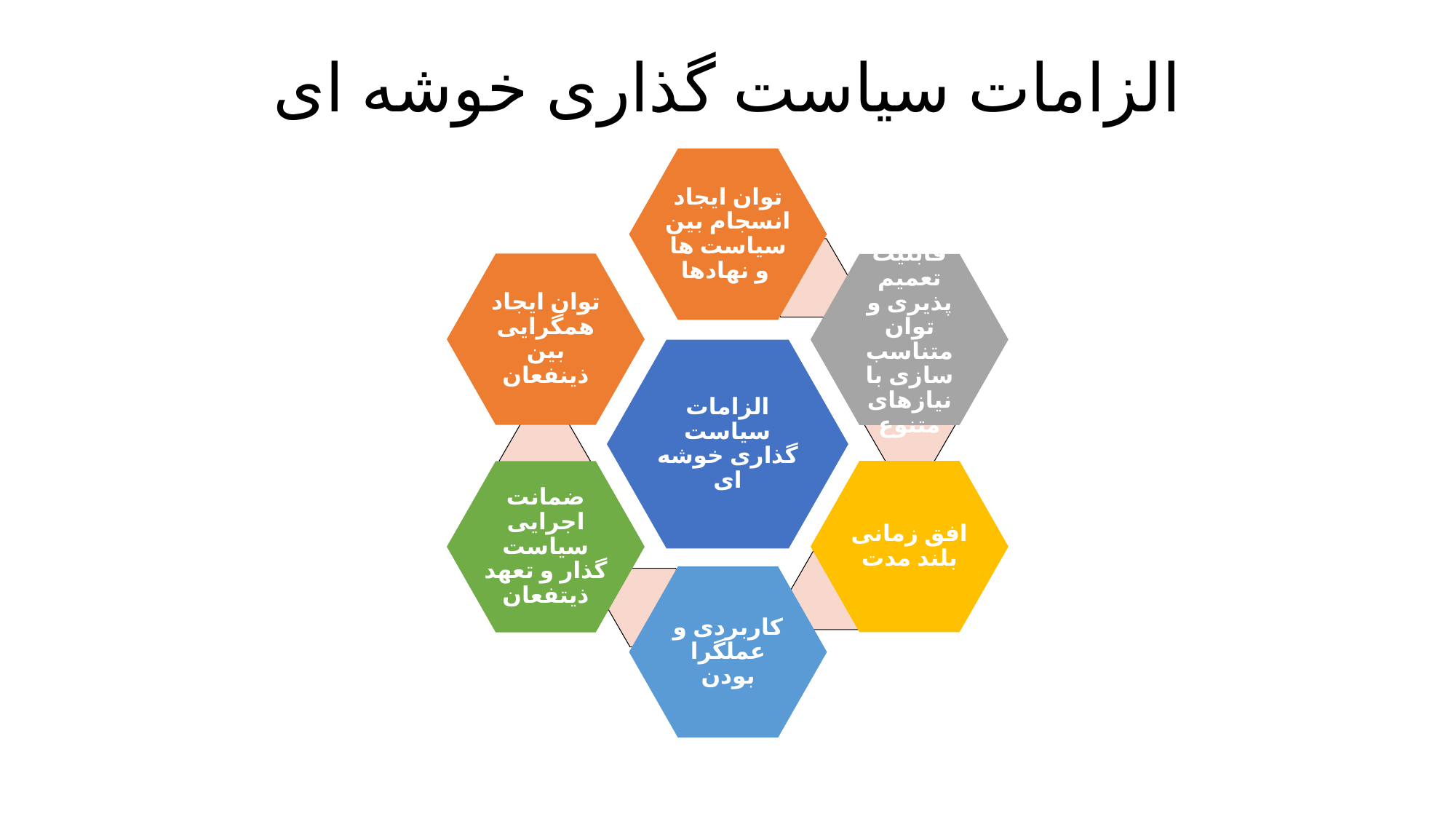

# الزامات سیاست گذاری خوشه ای
الزامات سیاست گذاری خوشه ای
توان ایجاد انسجام بین سیاست ها و نهادها
قابلیت تعمیم پذیری و توان متناسب سازی با نیازهای متنوع
افق زمانی بلند مدت
کاربردی و عملگرا بودن
ضمانت اجرایی سیاست گذار و تعهد ذیتفعان
توان ایجاد همگرایی بین ذینفعان